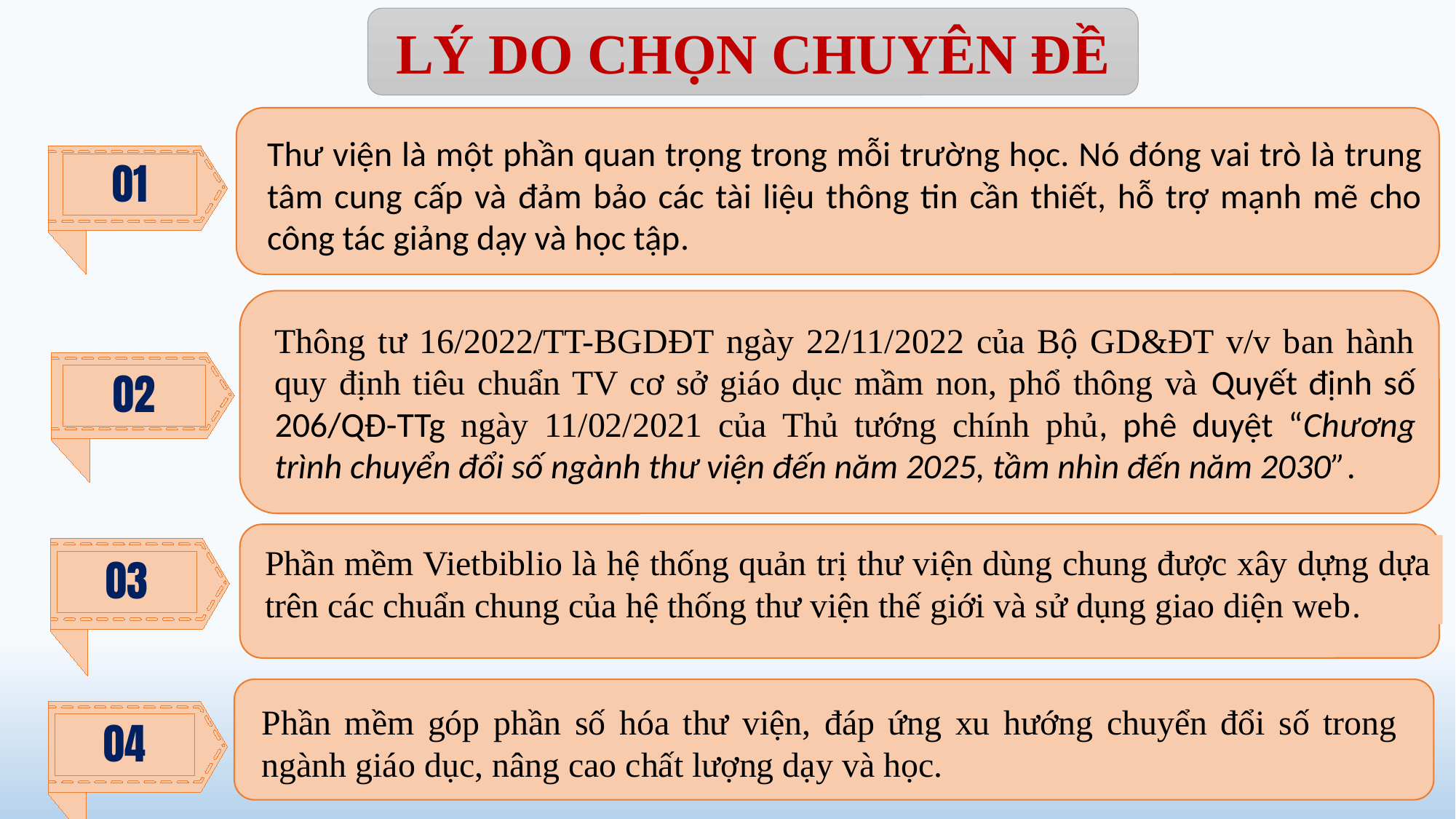

LÝ DO CHỌN CHUYÊN ĐỀ

Thư viện là một phần quan trọng trong mỗi trường học. Nó đóng vai trò là trung tâm cung cấp và đảm bảo các tài liệu thông tin cần thiết, hỗ trợ mạnh mẽ cho công tác giảng dạy và học tập.

01

Thông tư 16/2022/TT-BGDĐT ngày 22/11/2022 của Bộ GD&ĐT v/v ban hành quy định tiêu chuẩn TV cơ sở giáo dục mầm non, phổ thông và Quyết định số 206/QĐ-TTg ngày 11/02/2021 của Thủ tướng chính phủ, phê duyệt “Chương trình chuyển đổi số ngành thư viện đến năm 2025, tầm nhìn đến năm 2030”.

02

Phần mềm Vietbiblio là hệ thống quản trị thư viện dùng chung được xây dựng dựa trên các chuẩn chung của hệ thống thư viện thế giới và sử dụng giao diện web.

03

Phần mềm góp phần số hóa thư viện, đáp ứng xu hướng chuyển đổi số trong ngành giáo dục, nâng cao chất lượng dạy và học.

04